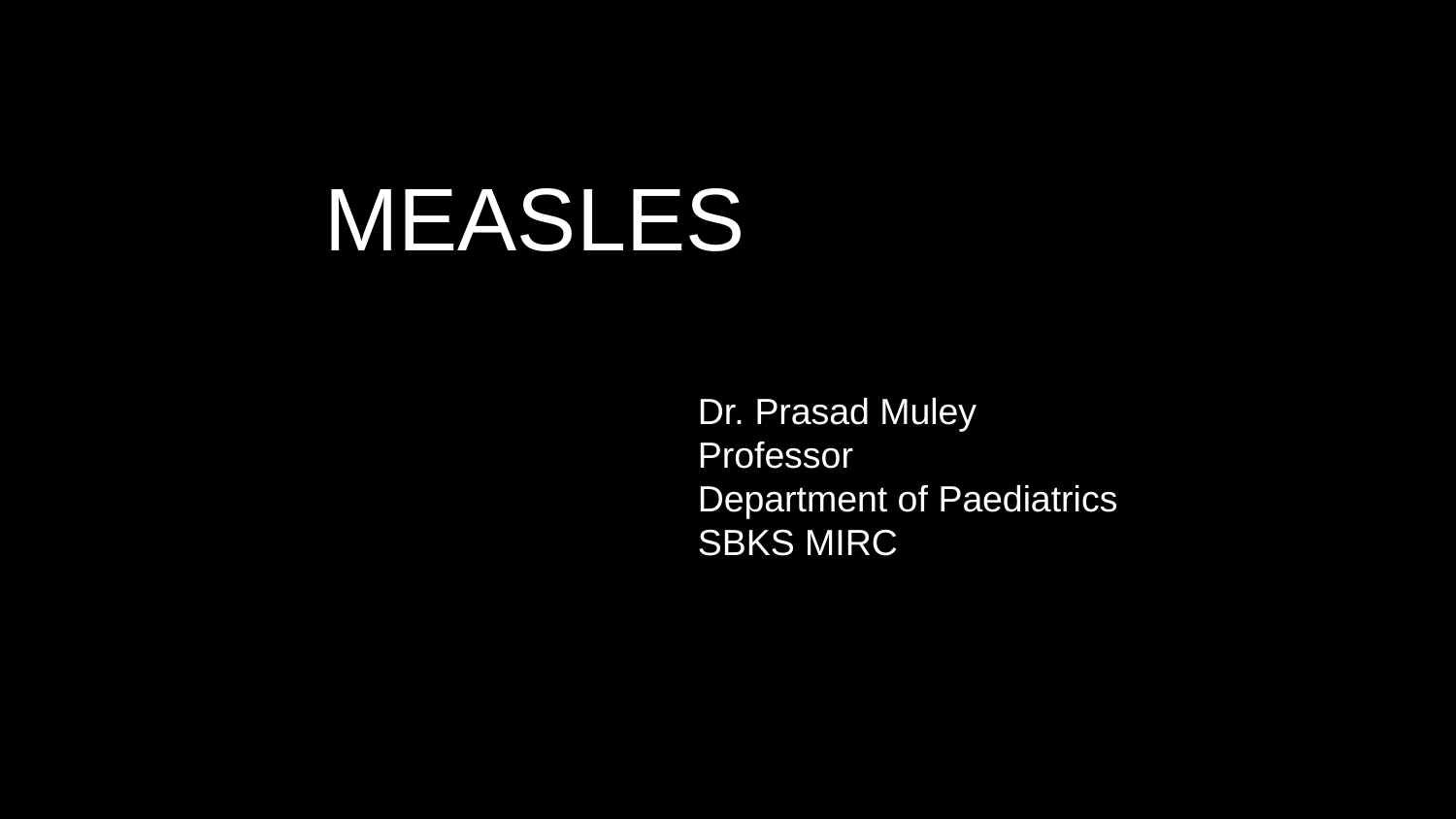

MEASLES
Dr. Prasad Muley
Professor
Department of Paediatrics
SBKS MIRC